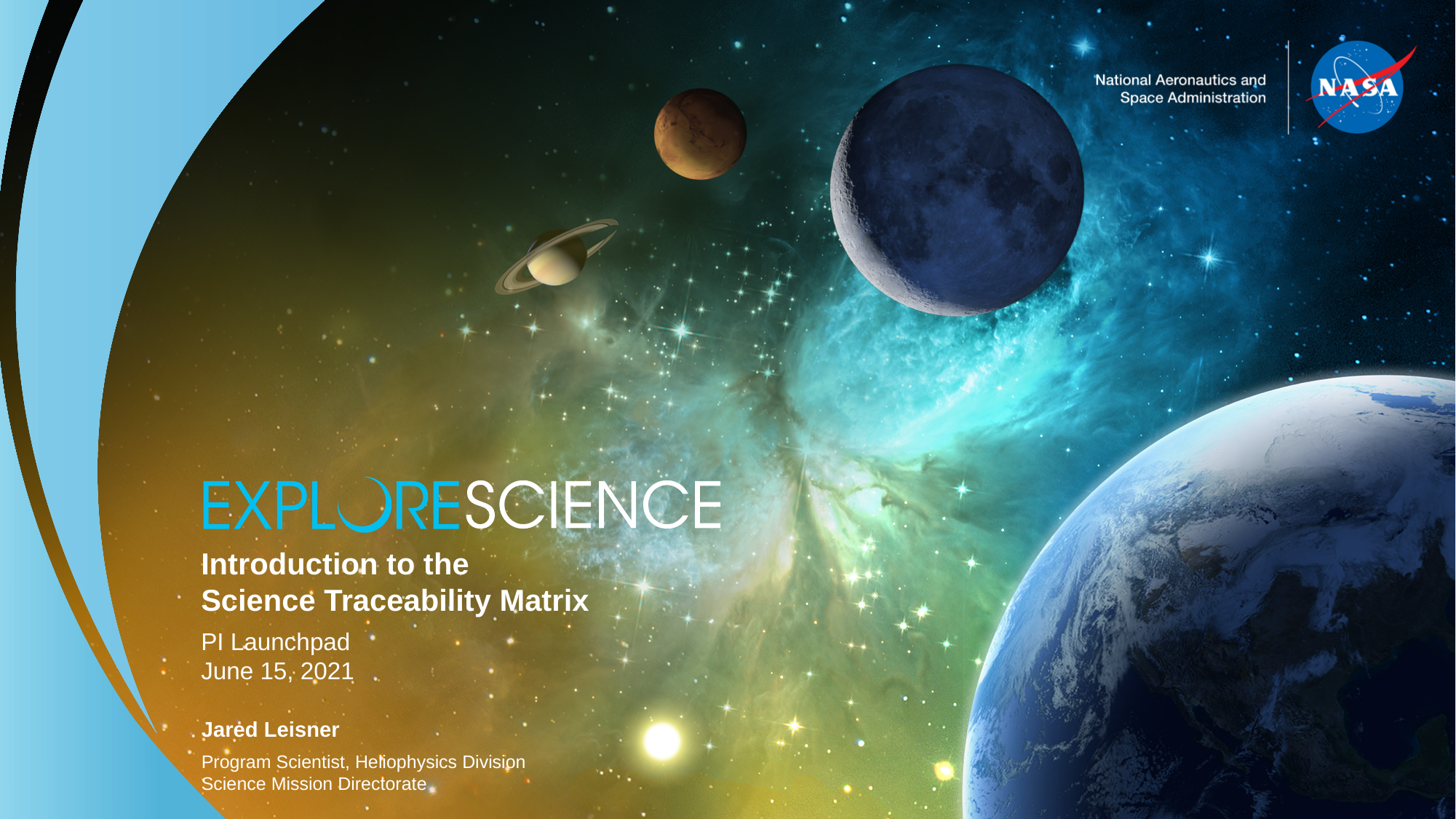

Introduction to the
Science Traceability Matrix
PI Launchpad
June 15, 2021
Jared Leisner
Program Scientist, Heliophysics Division
Science Mission Directorate
17